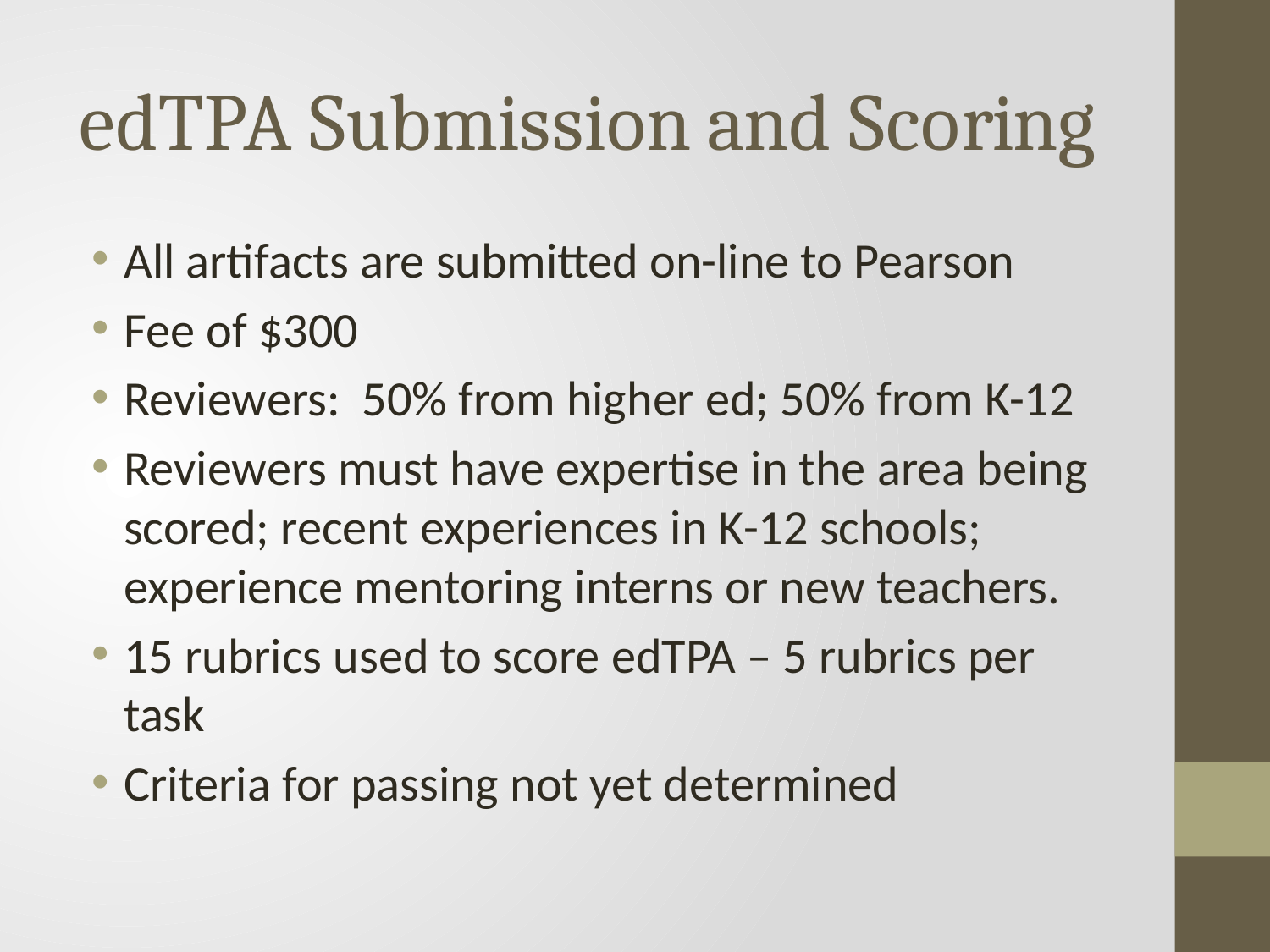

# edTPA Submission and Scoring
All artifacts are submitted on-line to Pearson
Fee of $300
Reviewers:  50% from higher ed; 50% from K-12
Reviewers must have expertise in the area being scored; recent experiences in K-12 schools; experience mentoring interns or new teachers.
15 rubrics used to score edTPA – 5 rubrics per task
Criteria for passing not yet determined